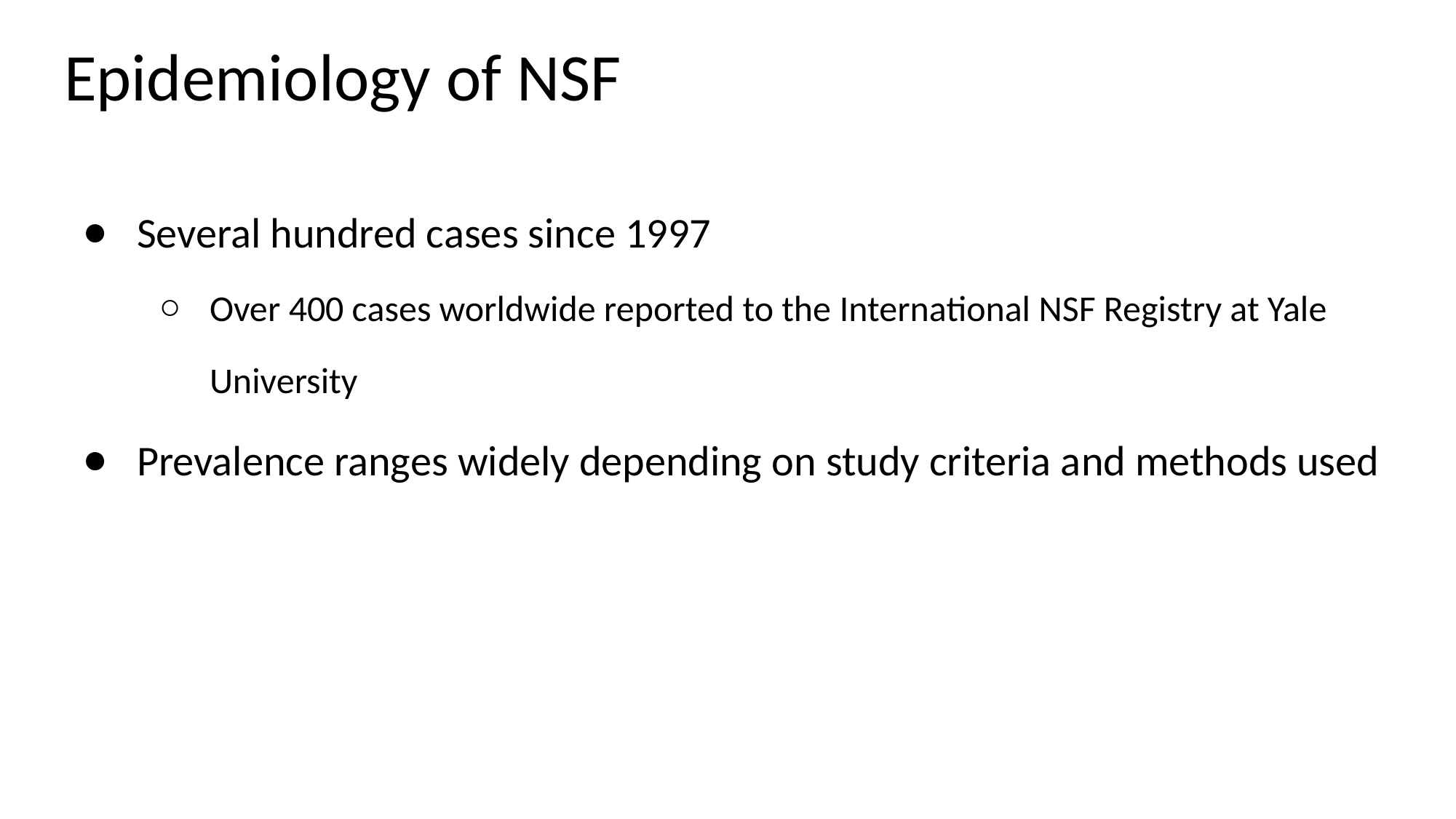

# Epidemiology of NSF
Several hundred cases since 1997
Over 400 cases worldwide reported to the International NSF Registry at Yale University
Prevalence ranges widely depending on study criteria and methods used